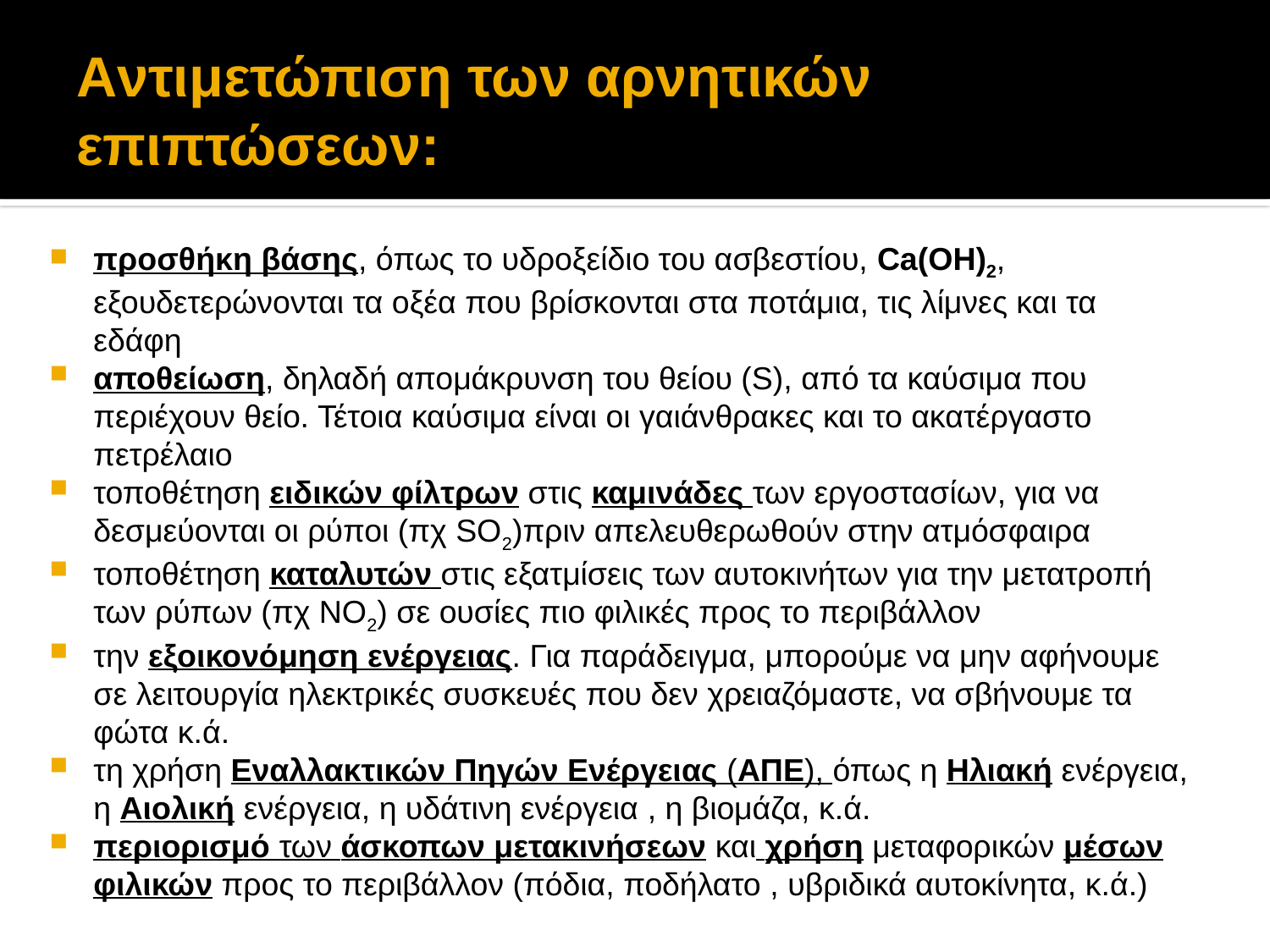

# Aντιμετώπιση των αρνητικών επιπτώσεων:
προσθήκη βάσης, όπως το υδροξείδιο του ασβεστίου, Ca(OH)2, εξουδετερώνονται τα οξέα που βρίσκονται στα ποτάμια, τις λίμνες και τα εδάφη
αποθείωση, δηλαδή απομάκρυνση του θείου (S), από τα καύσιμα που περιέχουν θείο. Τέτοια καύσιμα είναι οι γαιάνθρακες και το ακατέργαστο πετρέλαιο
τοποθέτηση ειδικών φίλτρων στις καμινάδες των εργοστασίων, για να δεσμεύονται οι ρύποι (πχ SO2)πριν απελευθερωθούν στην ατμόσφαιρα
τοποθέτηση καταλυτών στις εξατμίσεις των αυτοκινήτων για την μετατροπή των ρύπων (πχ ΝO2) σε ουσίες πιο φιλικές προς το περιβάλλον
την εξοικονόμηση ενέργειας. Για παράδειγμα, μπορούμε να μην αφήνουμε σε λειτουργία ηλεκτρικές συσκευές που δεν χρειαζόμαστε, να σβήνουμε τα φώτα κ.ά.
τη χρήση Εναλλακτικών Πηγών Ενέργειας (ΑΠΕ), όπως η Ηλιακή ενέργεια, η Αιολική ενέργεια, η υδάτινη ενέργεια , η βιομάζα, κ.ά.
περιορισμό των άσκοπων μετακινήσεων και χρήση μεταφορικών μέσων φιλικών προς το περιβάλλον (πόδια, ποδήλατο , υβριδικά αυτοκίνητα, κ.ά.)